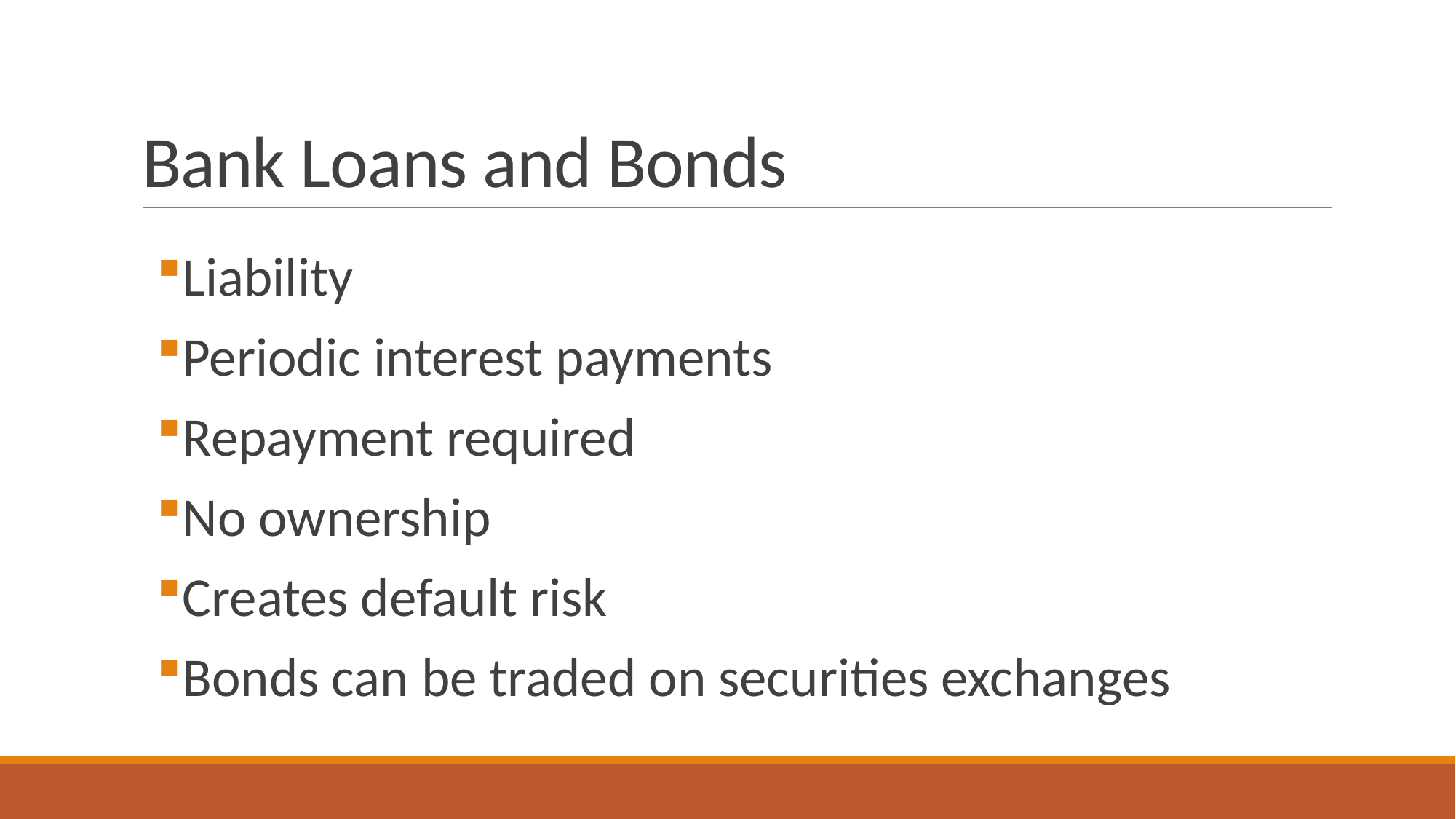

# Bank Loans and Bonds
Liability
Periodic interest payments
Repayment required
No ownership
Creates default risk
Bonds can be traded on securities exchanges